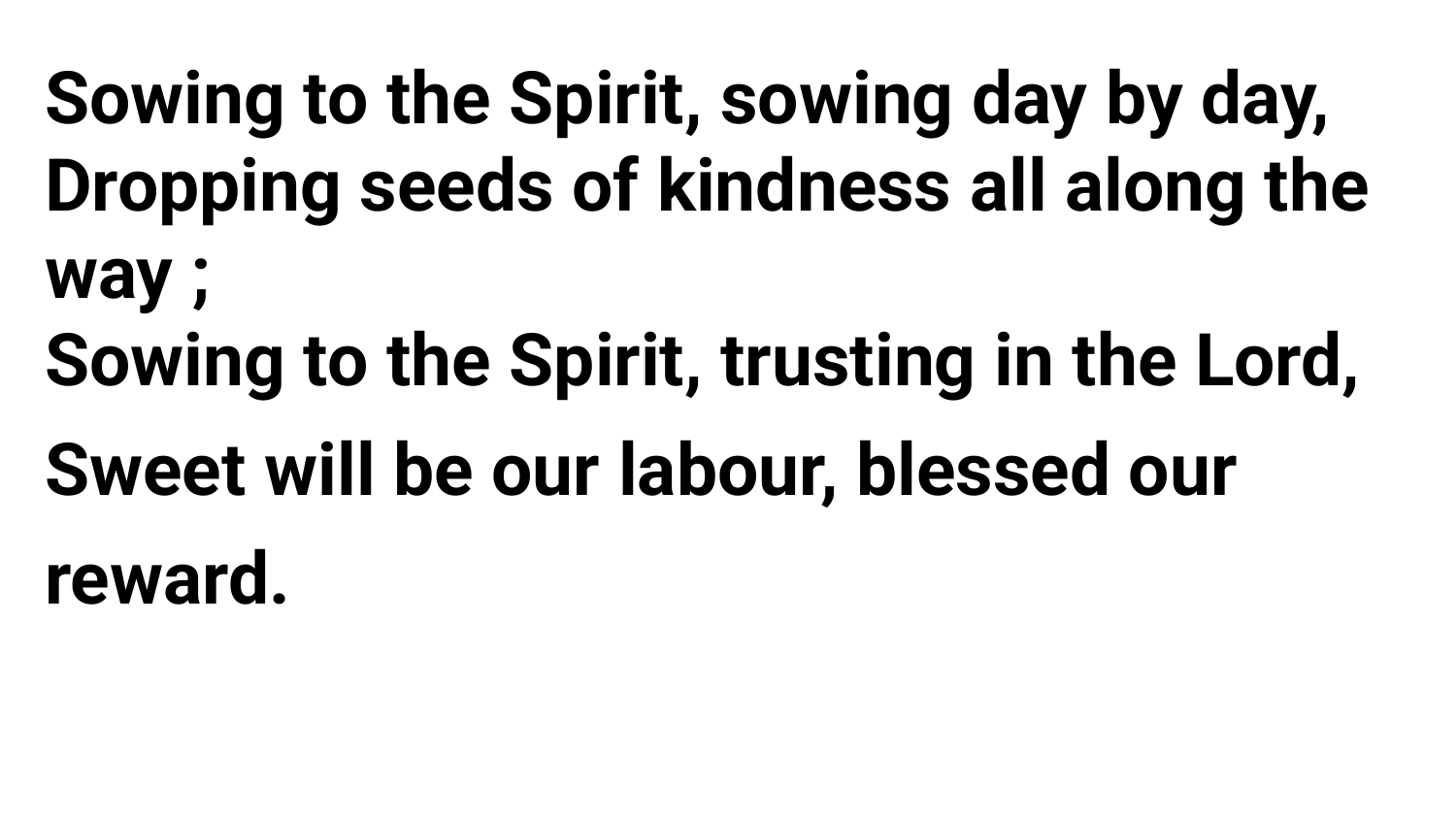

Sowing to the Spirit, sowing day by day,
Dropping seeds of kindness all along the way ;
Sowing to the Spirit, trusting in the Lord,
Sweet will be our labour, blessed our reward.